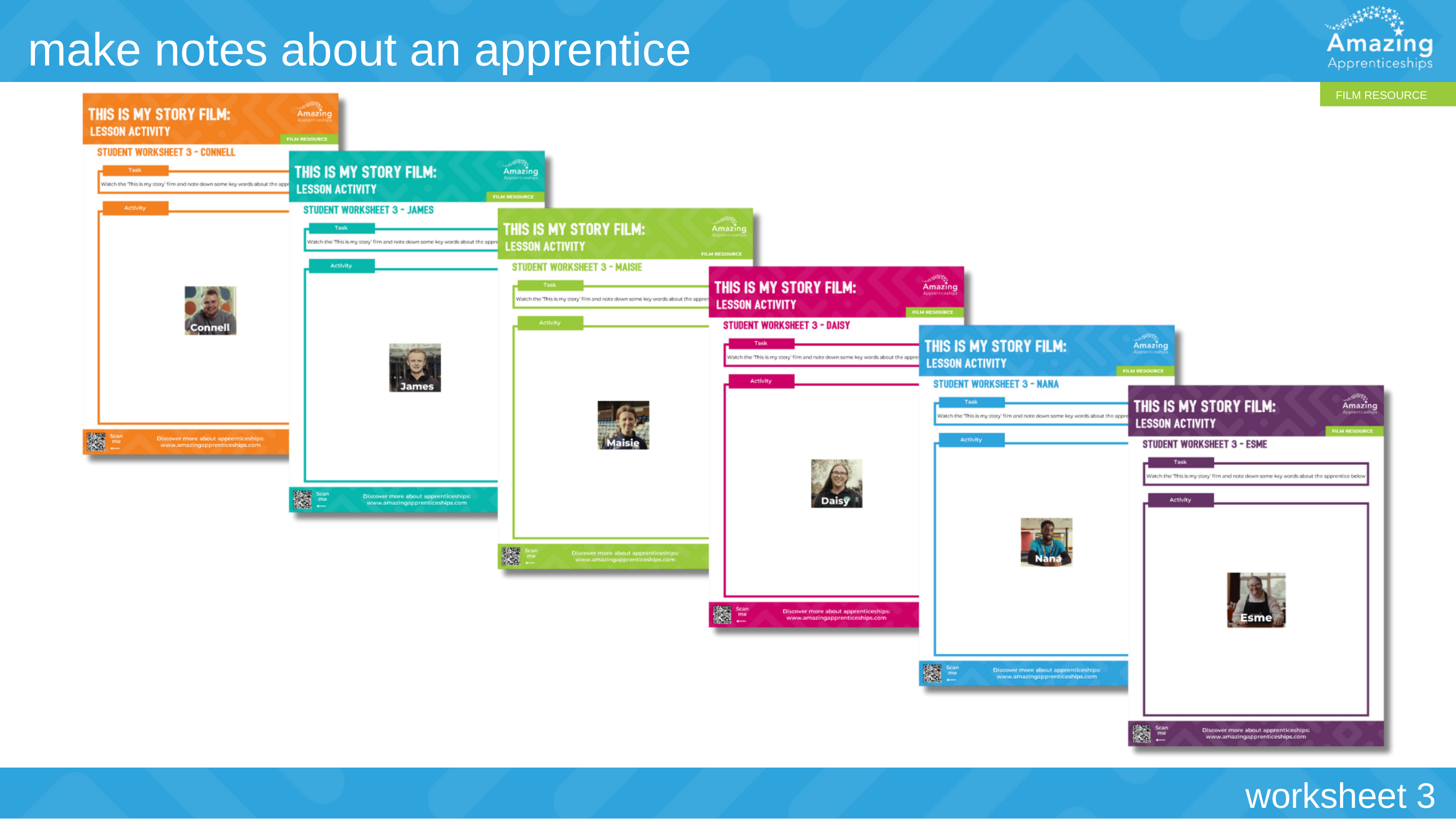

make notes about an apprentice

FILM RESOURCE

worksheet 3